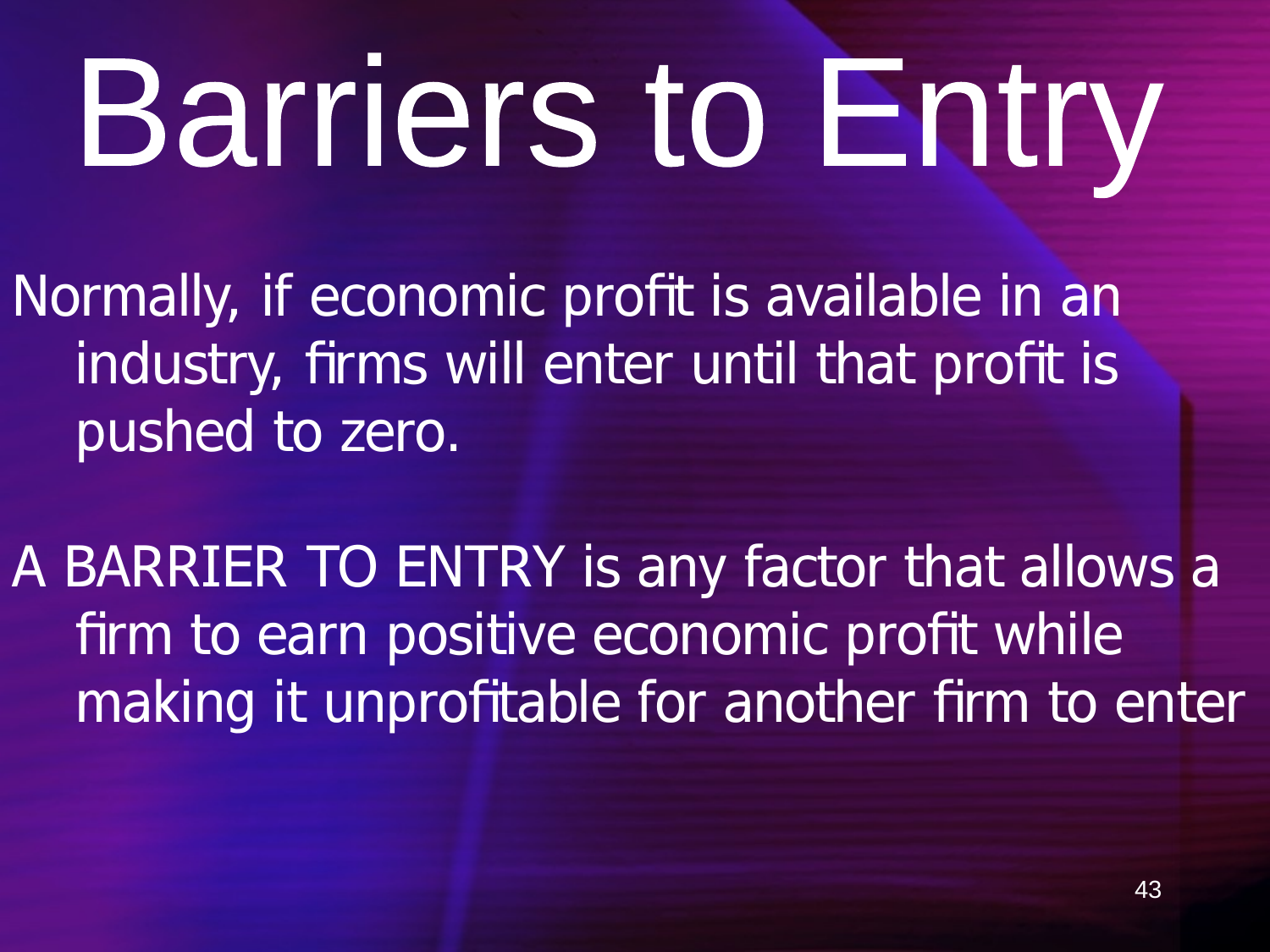

Barriers to Entry
Normally, if economic profit is available in an industry, firms will enter until that profit is pushed to zero.

A BARRIER TO ENTRY is any factor that allows a firm to earn positive economic profit while making it unprofitable for another firm to enter
43